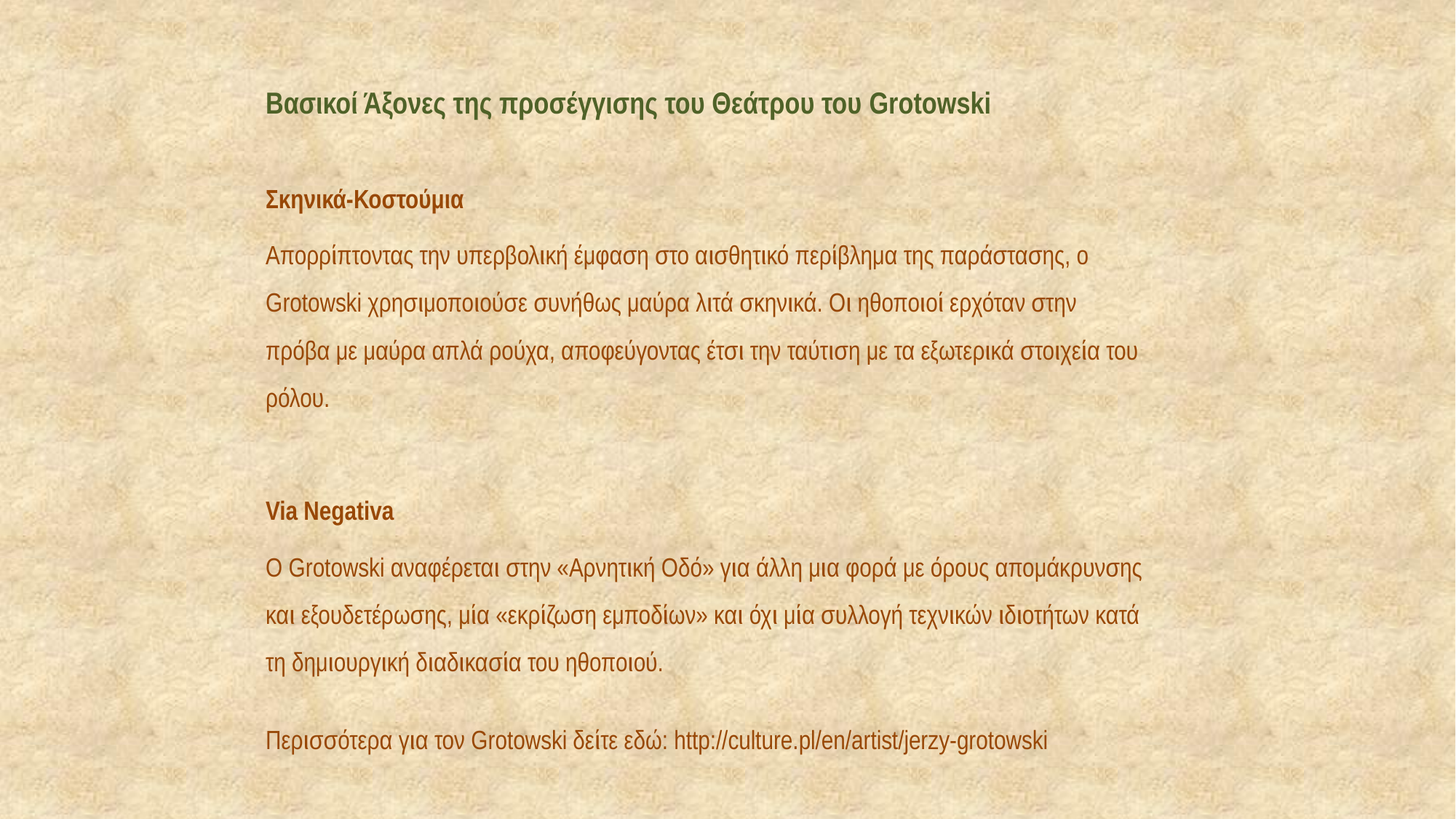

Βασικοί Άξονες της προσέγγισης του Θεάτρου του Grotowski
Σκηνικά-Κοστούμια
Απορρίπτοντας την υπερβολική έμφαση στο αισθητικό περίβλημα της παράστασης, ο Grotowski χρησιμοποιούσε συνήθως μαύρα λιτά σκηνικά. Οι ηθοποιοί ερχόταν στην πρόβα με μαύρα απλά ρούχα, αποφεύγοντας έτσι την ταύτιση με τα εξωτερικά στοιχεία του ρόλου.

Via Negativa
Ο Grotowski αναφέρεται στην «Αρνητική Οδό» για άλλη μια φορά με όρους απομάκρυνσης και εξουδετέρωσης, μία «εκρίζωση εμποδίων» και όχι μία συλλογή τεχνικών ιδιοτήτων κατά τη δημιουργική διαδικασία του ηθοποιού.

Περισσότερα για τον Grotowski δείτε εδώ: http://culture.pl/en/artist/jerzy-grotowski